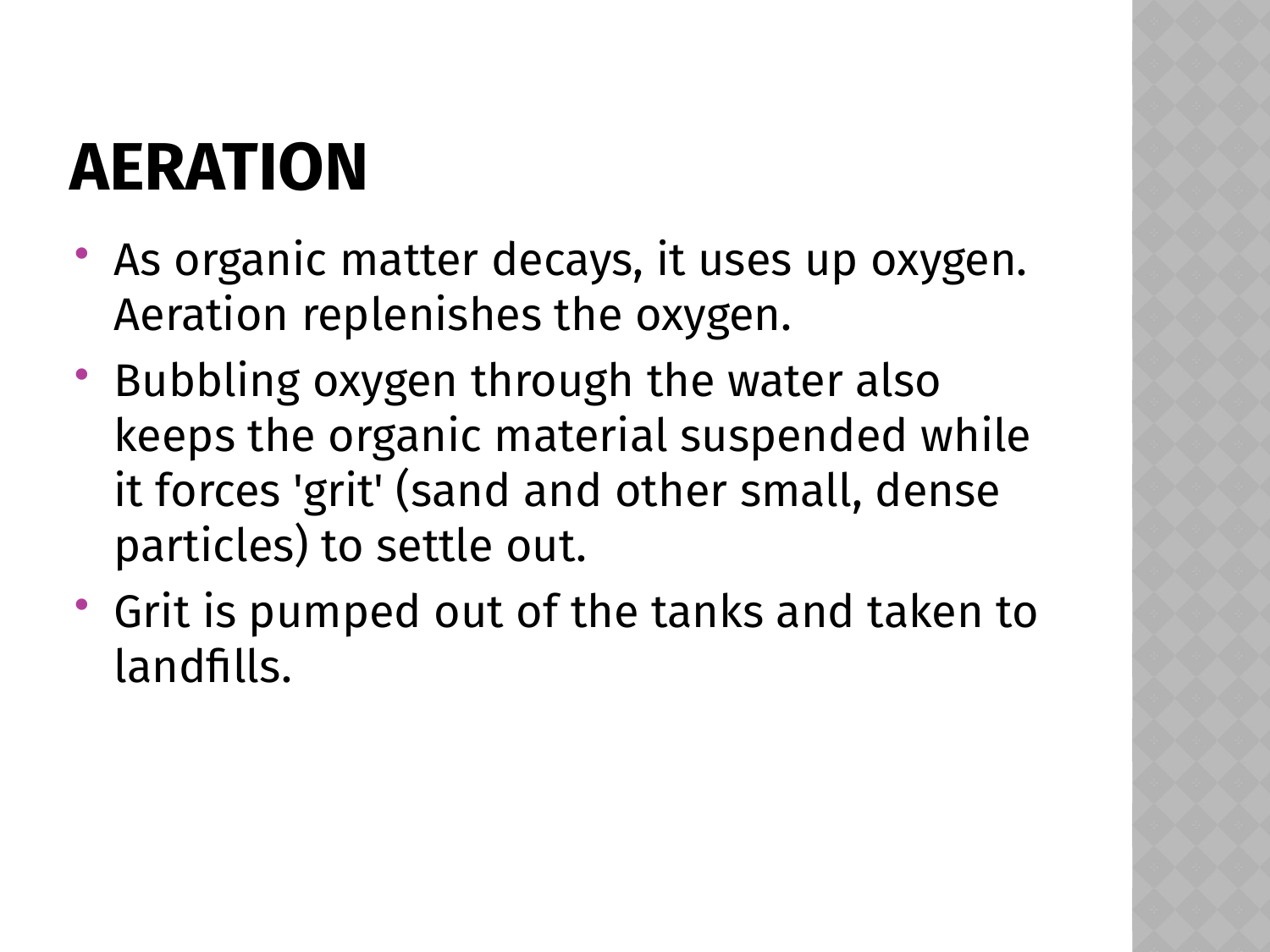

# Aeration
As organic matter decays, it uses up oxygen. Aeration replenishes the oxygen.
Bubbling oxygen through the water also keeps the organic material suspended while it forces 'grit' (sand and other small, dense particles) to settle out.
Grit is pumped out of the tanks and taken to landfills.